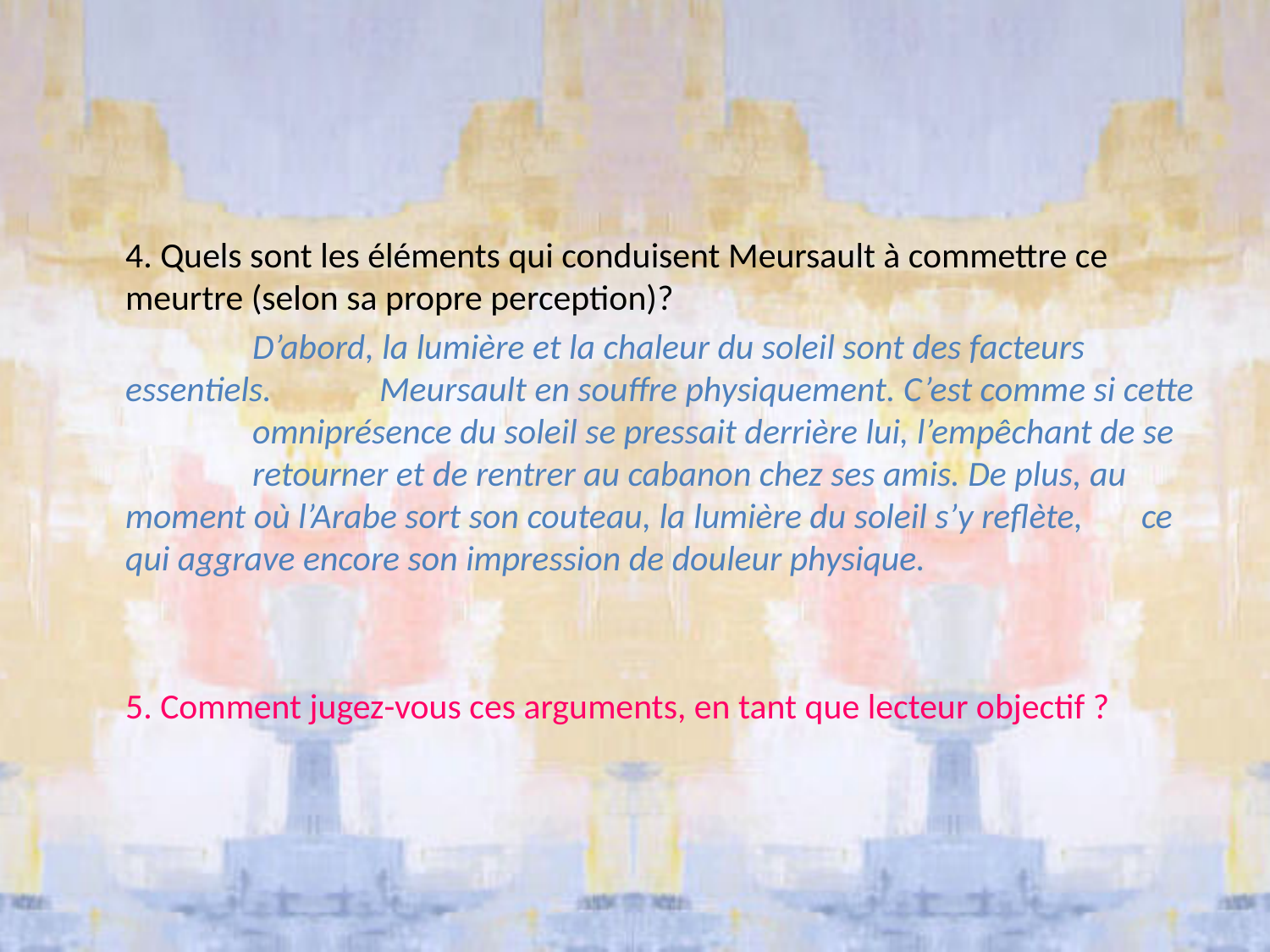

#
	4. Quels sont les éléments qui conduisent Meursault à commettre ce meurtre (selon sa propre perception)?
		D’abord, la lumière et la chaleur du soleil sont des facteurs essentiels. 	Meursault en souffre physiquement. C’est comme si cette 	omniprésence du soleil se pressait derrière lui, l’empêchant de se 	retourner et de rentrer au cabanon chez ses amis. De plus, au 	moment où l’Arabe sort son couteau, la lumière du soleil s’y reflète, 	ce qui aggrave encore son impression de douleur physique.

	5. Comment jugez-vous ces arguments, en tant que lecteur objectif ?